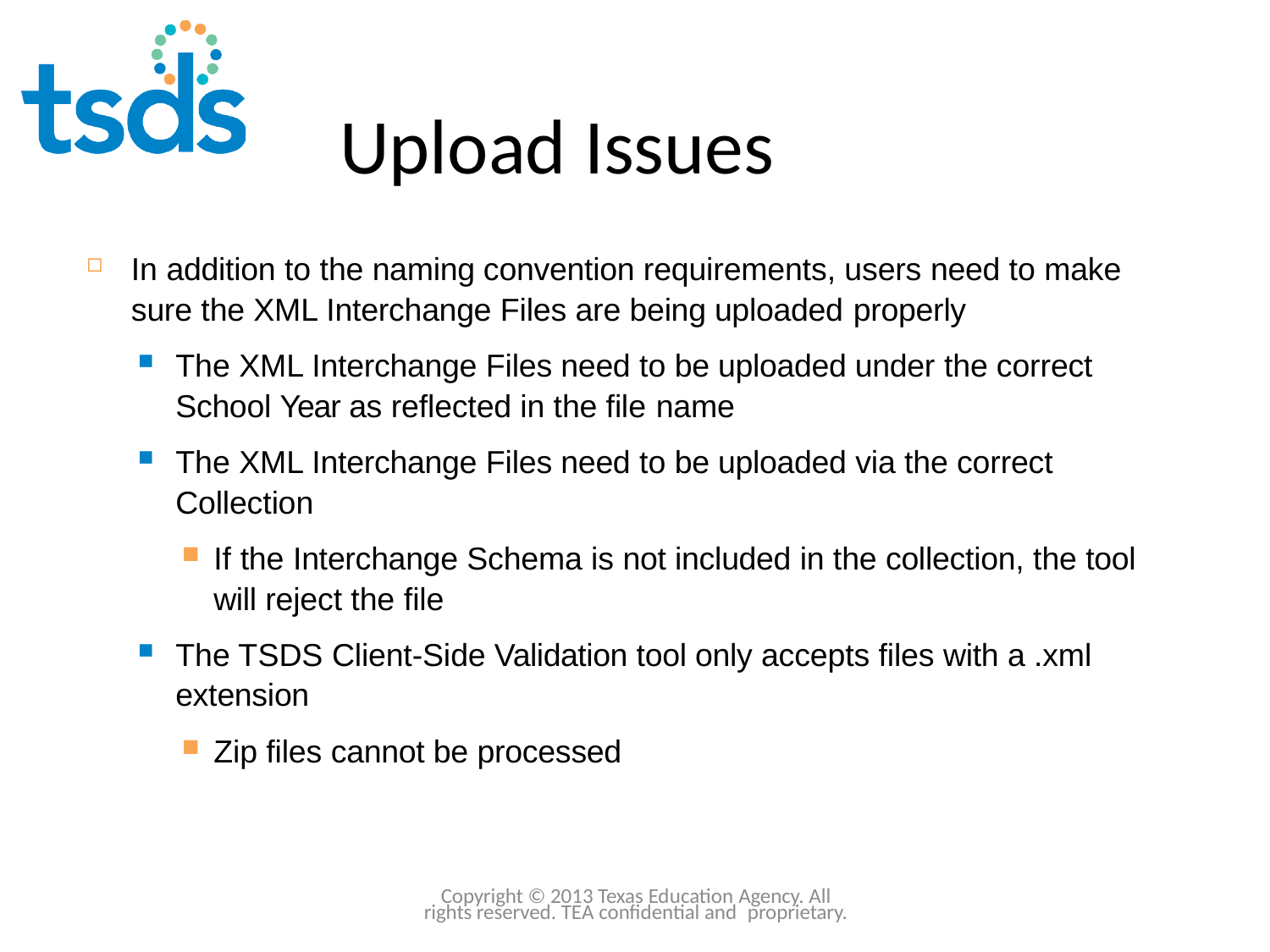

Click to edit Master title style

# Upload Issues
86

In addition to the naming convention requirements, users need to make  sure the XML Interchange Files are being uploaded properly
The XML Interchange Files need to be uploaded under the correct  School Year as reflected in the file name
The XML Interchange Files need to be uploaded via the correct  Collection
If the Interchange Schema is not included in the collection, the tool  will reject the file
The TSDS Client-Side Validation tool only accepts files with a .xml  extension
Zip files cannot be processed
Copyright © 2013 Texas Education Agency. All rights reserved. TEA confidential and  proprietary.